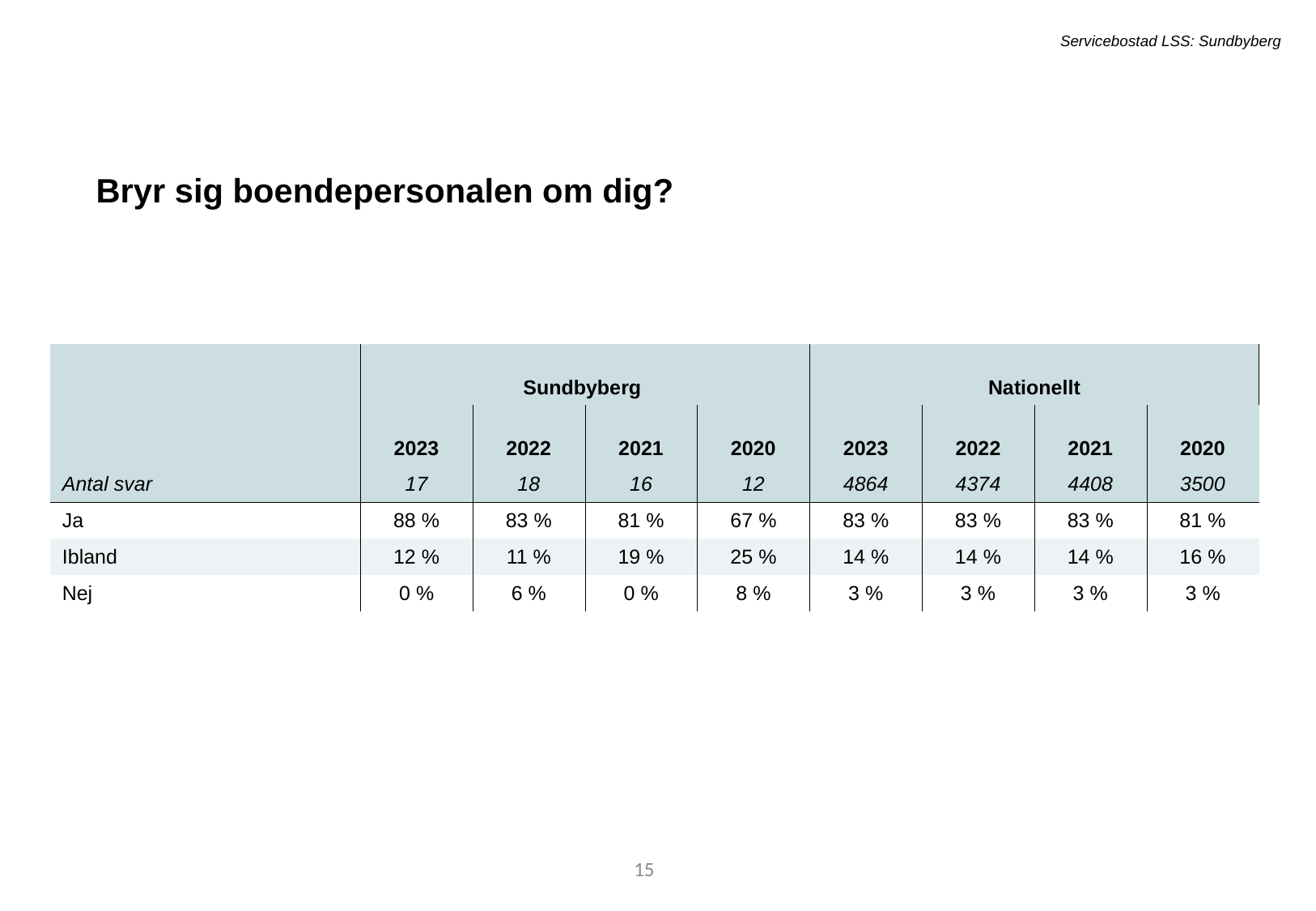

Servicebostad LSS: Sundbyberg
Bryr sig boendepersonalen om dig?
|  | Sundbyberg | Sundbyberg | - | - | Nationellt | Nationellt | - | - |
| --- | --- | --- | --- | --- | --- | --- | --- | --- |
|  | 2023 | 2022 | 2021 | 2020 | 2023 | 2022 | 2021 | 2020 |
| Antal svar | 17 | 18 | 16 | 12 | 4864 | 4374 | 4408 | 3500 |
| Ja | 88 % | 83 % | 81 % | 67 % | 83 % | 83 % | 83 % | 81 % |
| Ibland | 12 % | 11 % | 19 % | 25 % | 14 % | 14 % | 14 % | 16 % |
| Nej | 0 % | 6 % | 0 % | 8 % | 3 % | 3 % | 3 % | 3 % |
15